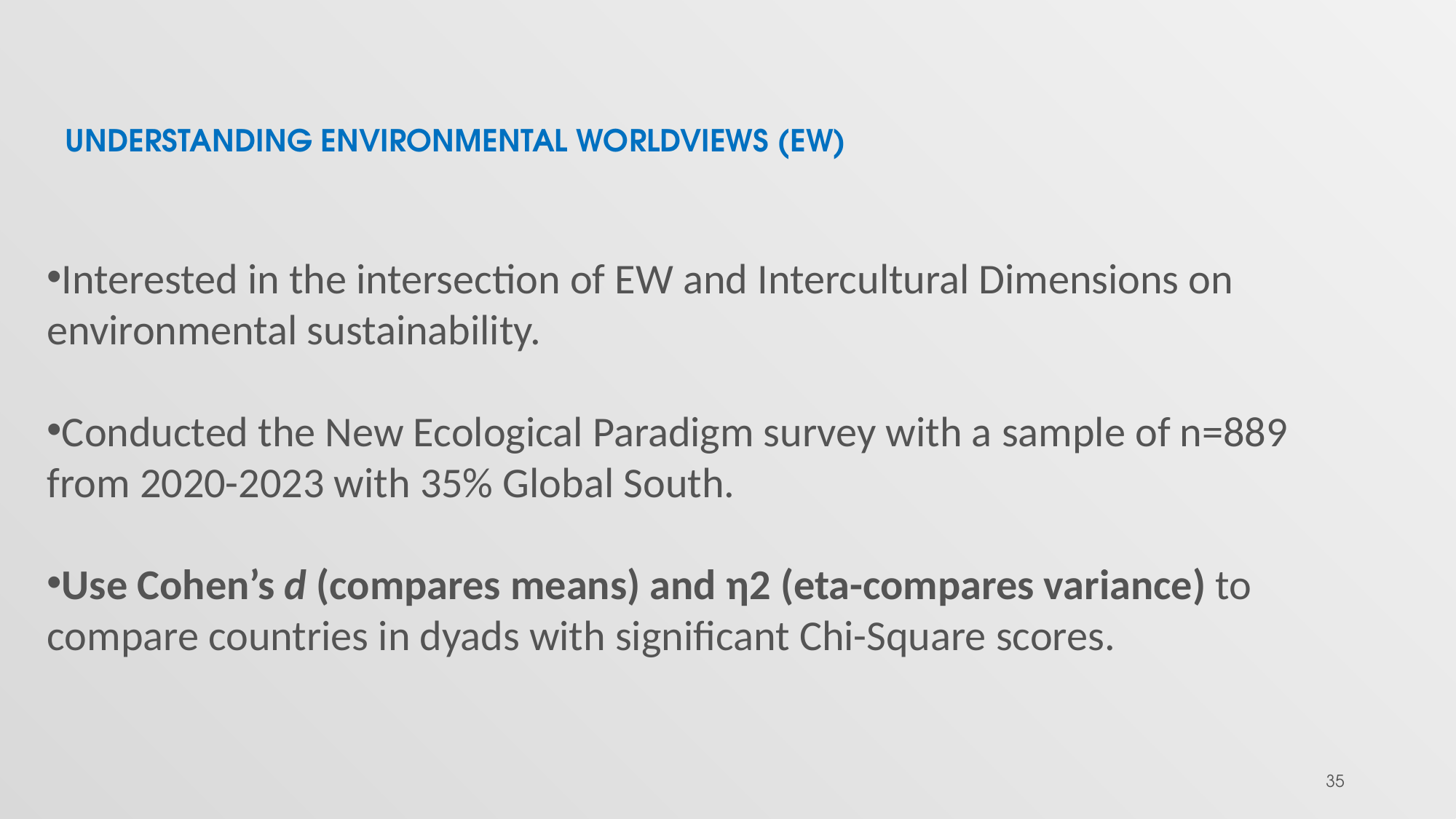

# Understanding Environmental Worldviews (EW)
Interested in the intersection of EW and Intercultural Dimensions on 	environmental sustainability.

Conducted the New Ecological Paradigm survey with a sample of n=889 	from 2020-2023 with 35% Global South.

Use Cohen’s d (compares means) and η2 (eta-compares variance) to 	compare countries in dyads with significant Chi-Square scores.
35